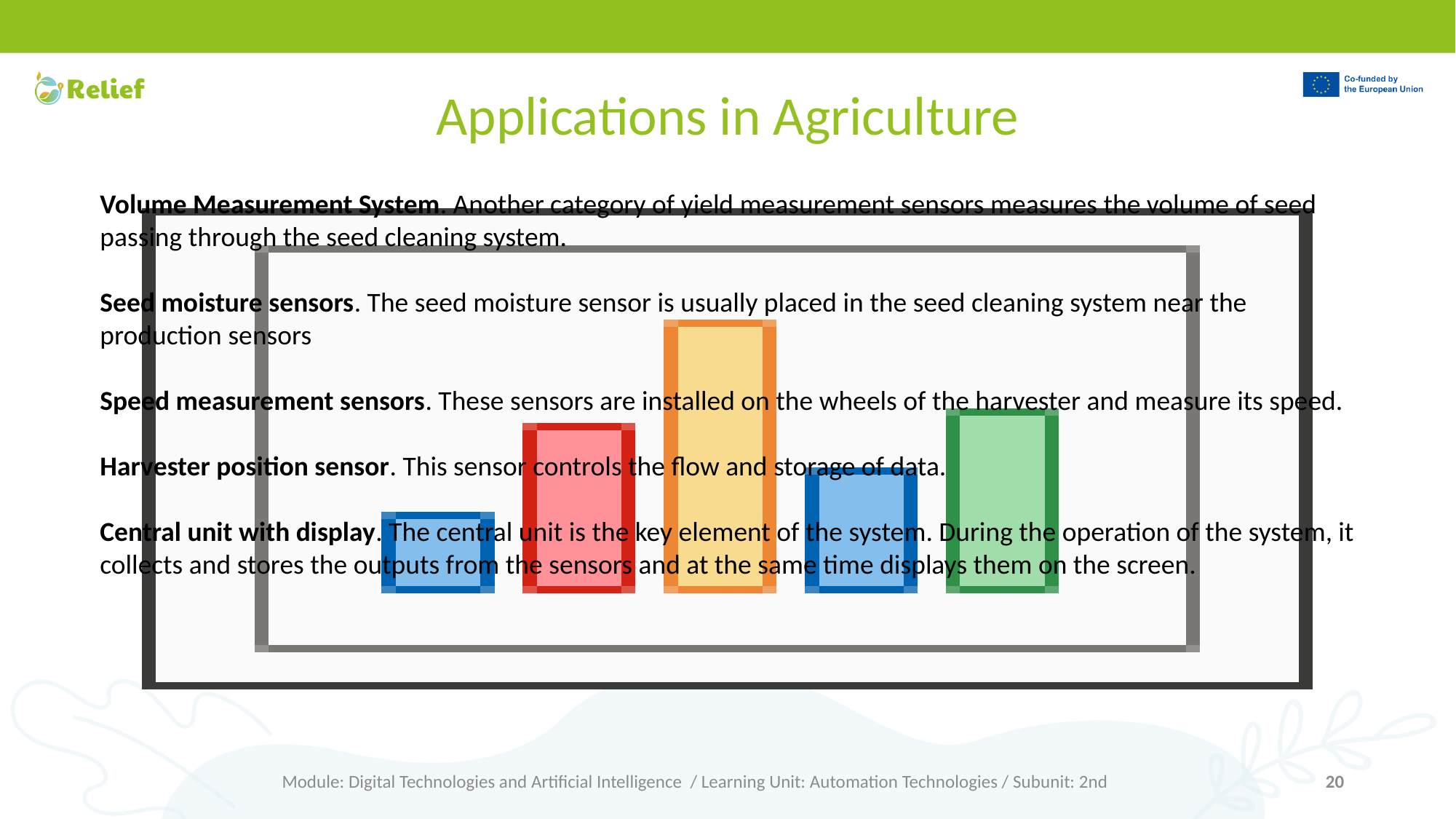

# Applications in Agriculture
Volume Measurement System. Another category of yield measurement sensors measures the volume of seed passing through the seed cleaning system.

Seed moisture sensors. The seed moisture sensor is usually placed in the seed cleaning system near the production sensors

Speed measurement sensors. These sensors are installed on the wheels of the harvester and measure its speed.

Harvester position sensor. This sensor controls the flow and storage of data.

Central unit with display. The central unit is the key element of the system. During the operation of the system, it collects and stores the outputs from the sensors and at the same time displays them on the screen.

Module: Digital Technologies and Artificial Intelligence  / Learning Unit: Automation Technologies / Subunit: 2nd
20